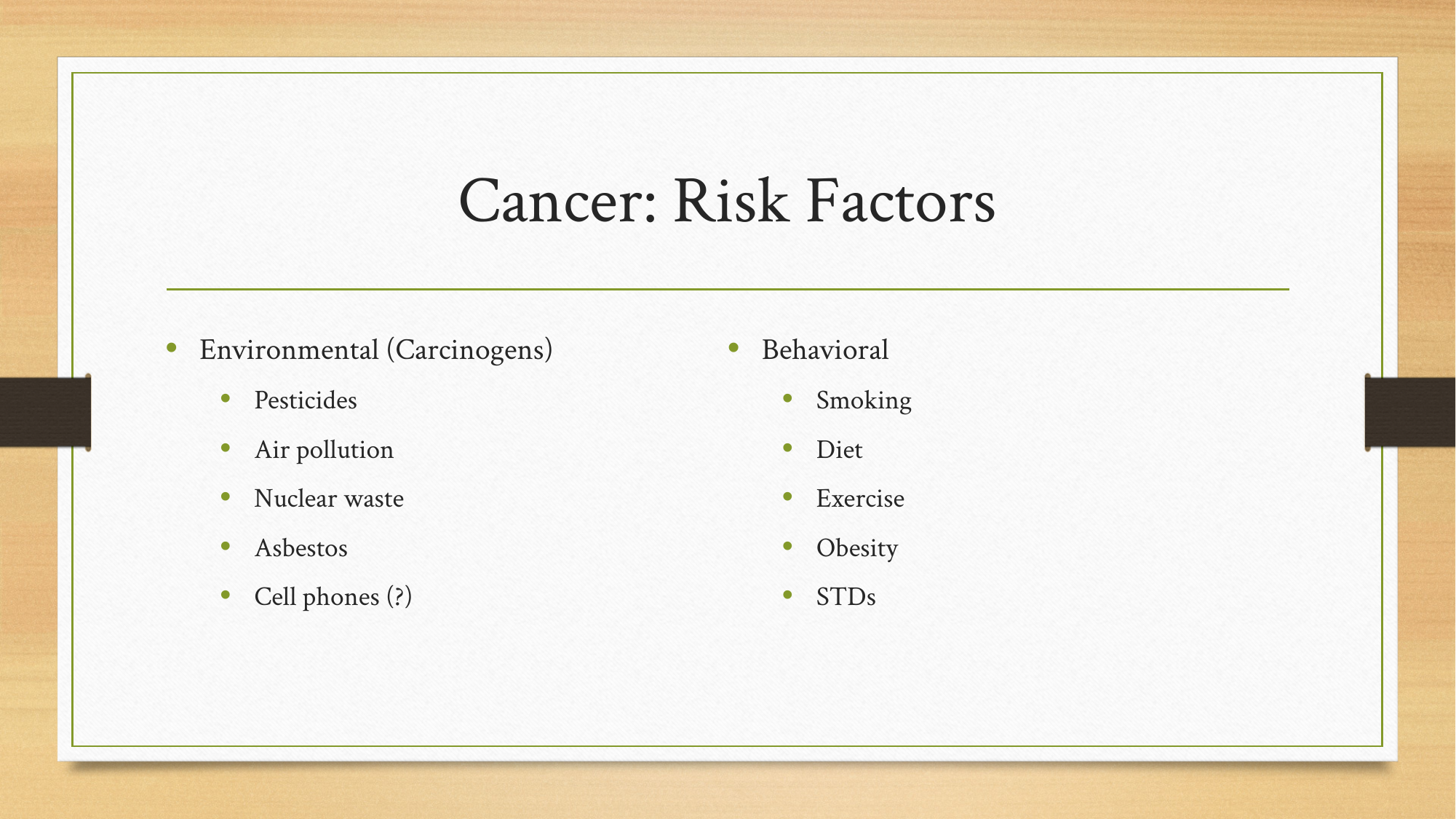

# Cancer: Risk Factors
Environmental (Carcinogens)
Pesticides
Air pollution
Nuclear waste
Asbestos
Cell phones (?)

Behavioral
Smoking
Diet
Exercise
Obesity
STDs